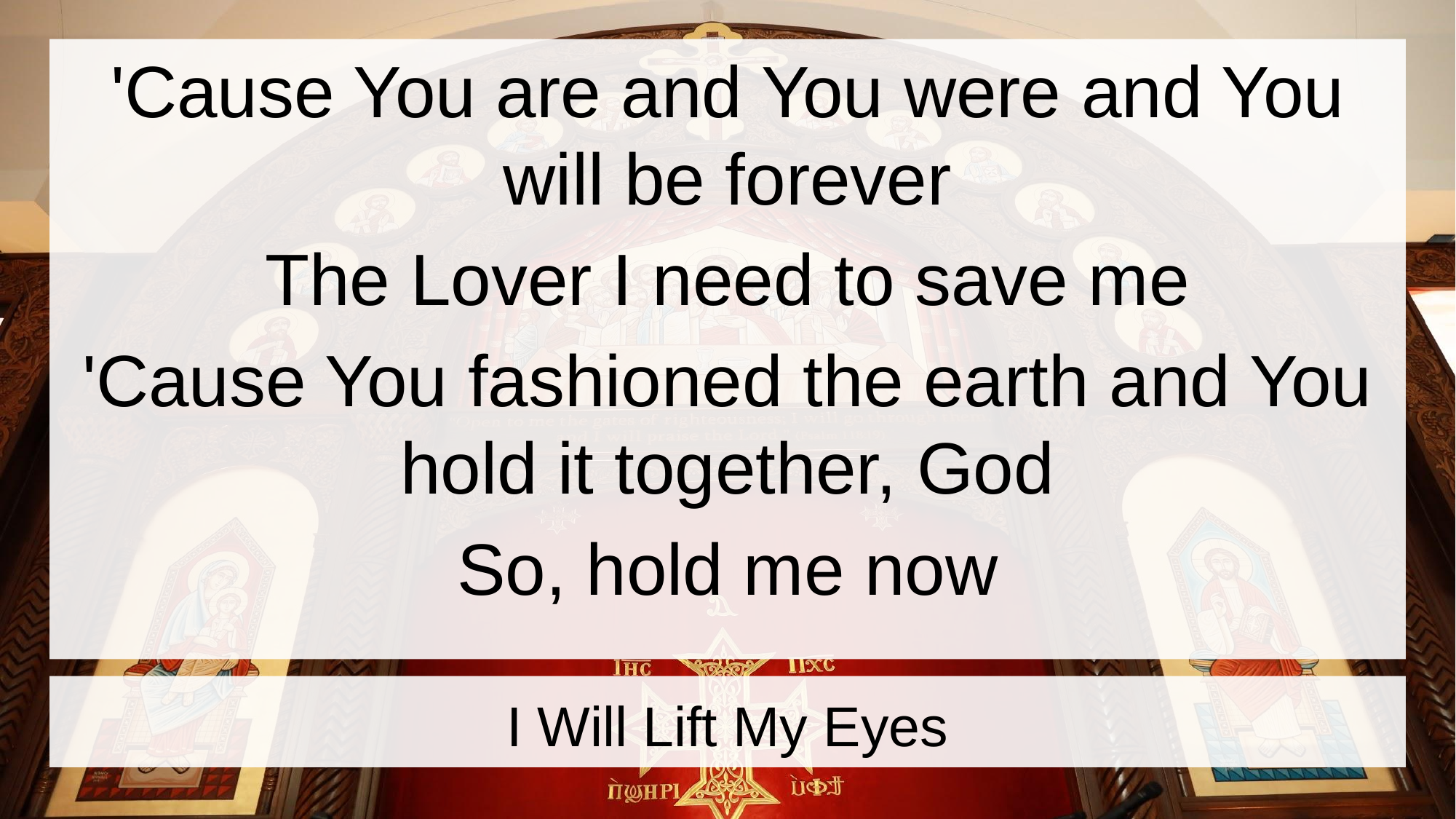

'Cause You are and You were and You will be forever
The Lover I need to save me
'Cause You fashioned the earth and You hold it together, God
So, hold me now

# I Will Lift My Eyes